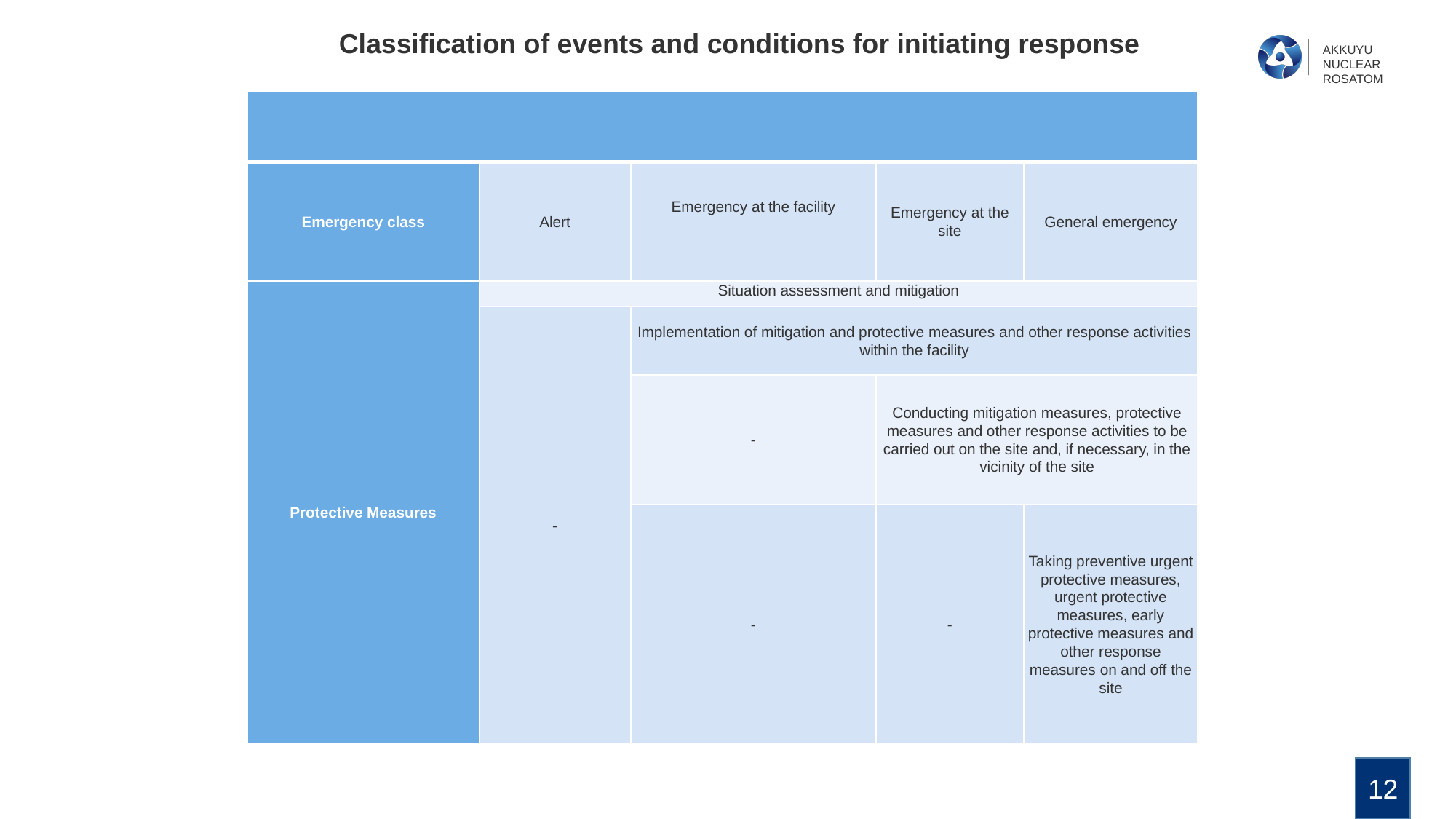

# Classification of events and conditions for initiating response
AKKUYU NUCLEAR
ROSATOM
|  |  |  |  |  |
| --- | --- | --- | --- | --- |
| Emergency class | Alert | Emergency at the facility | Emergency at the site | General emergency |
| Protective Measures | Situation assessment and mitigation |  |  |  |
|  | - | Implementation of mitigation and protective measures and other response activities within the facility |  |  |
|  |  | - | Conducting mitigation measures, protective measures and other response activities to be carried out on the site and, if necessary, in the vicinity of the site |  |
|  |  | - | - | Taking preventive urgent protective measures, urgent protective measures, early protective measures and other response measures on and off the site |
12
12